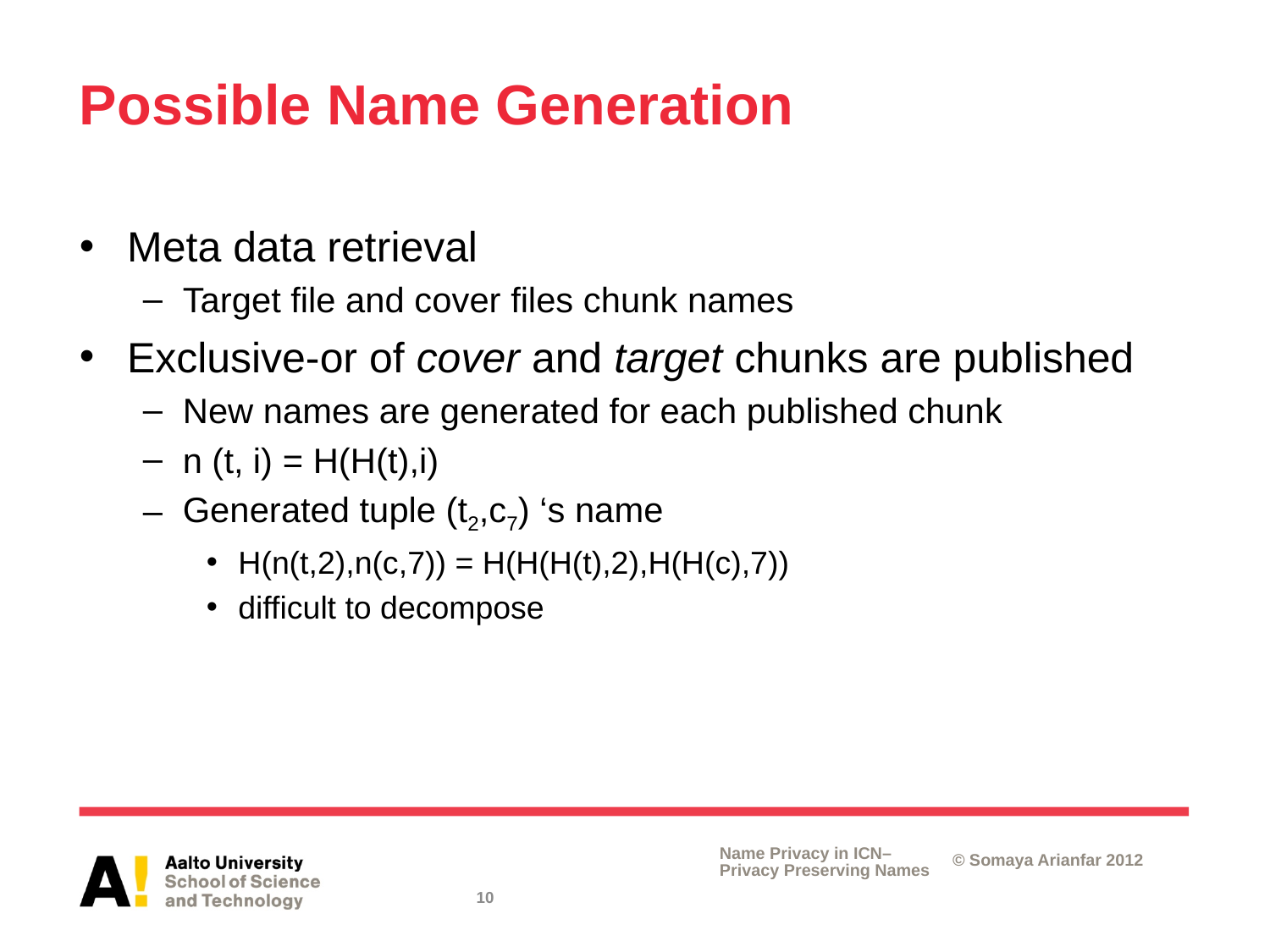

# Possible Name Generation
Meta data retrieval
Target file and cover files chunk names
Exclusive-or of cover and target chunks are published
New names are generated for each published chunk
n (t, i) = H(H(t),i)
Generated tuple (t2,c7) ‘s name
H(n(t,2),n(c,7)) = H(H(H(t),2),H(H(c),7))
difficult to decompose

10